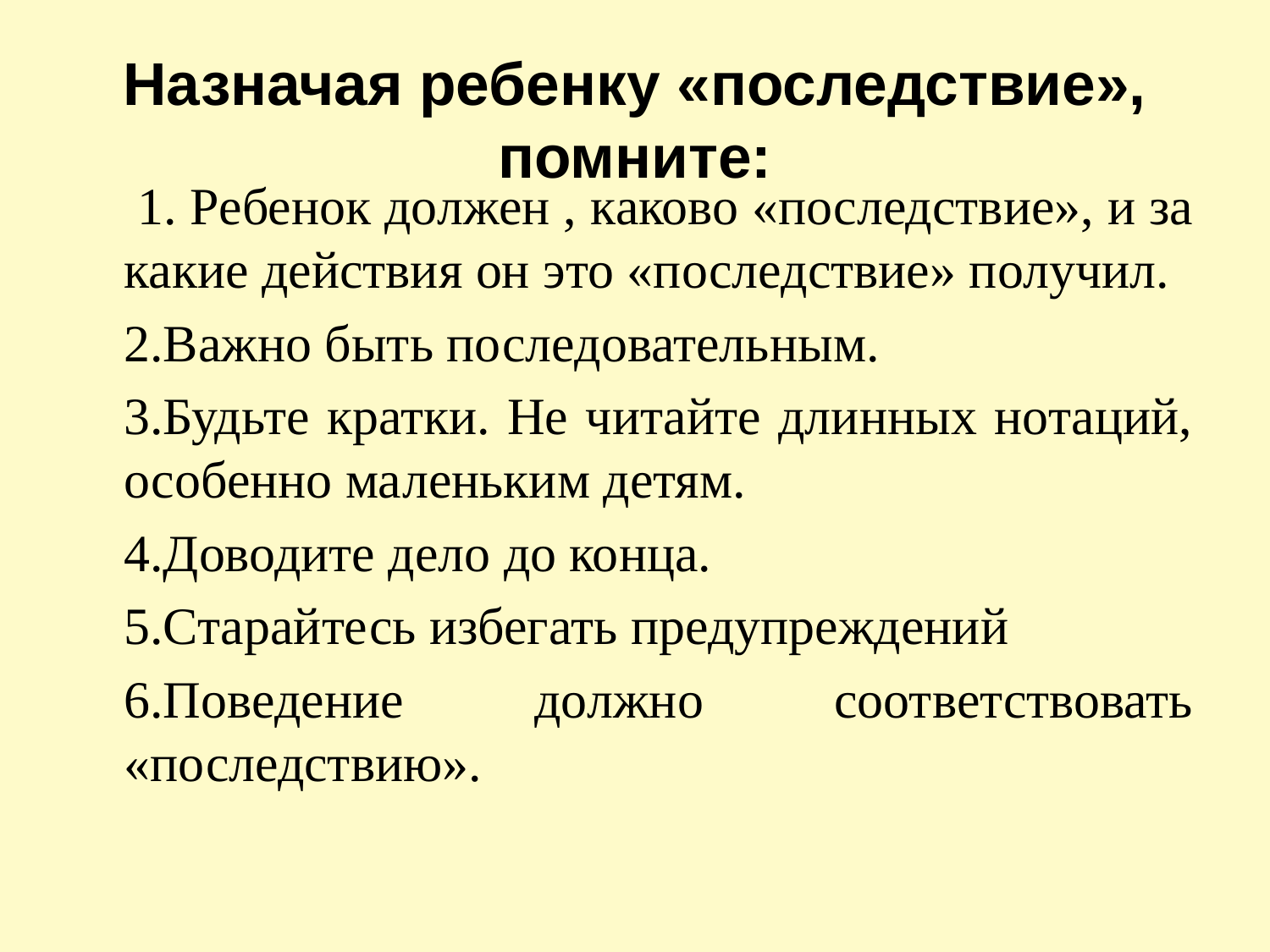

# Назначая ребенку «последствие», помните:
     1. Ребенок должен , каково «последствие», и за какие действия он это «последствие» получил.
	2.Важно быть последовательным.
	3.Будьте кратки. Не читайте длинных нотаций, особенно маленьким детям.
	4.Доводите дело до конца.
	5.Старайтесь избегать предупреждений
	6.Поведение должно соответствовать «последствию».